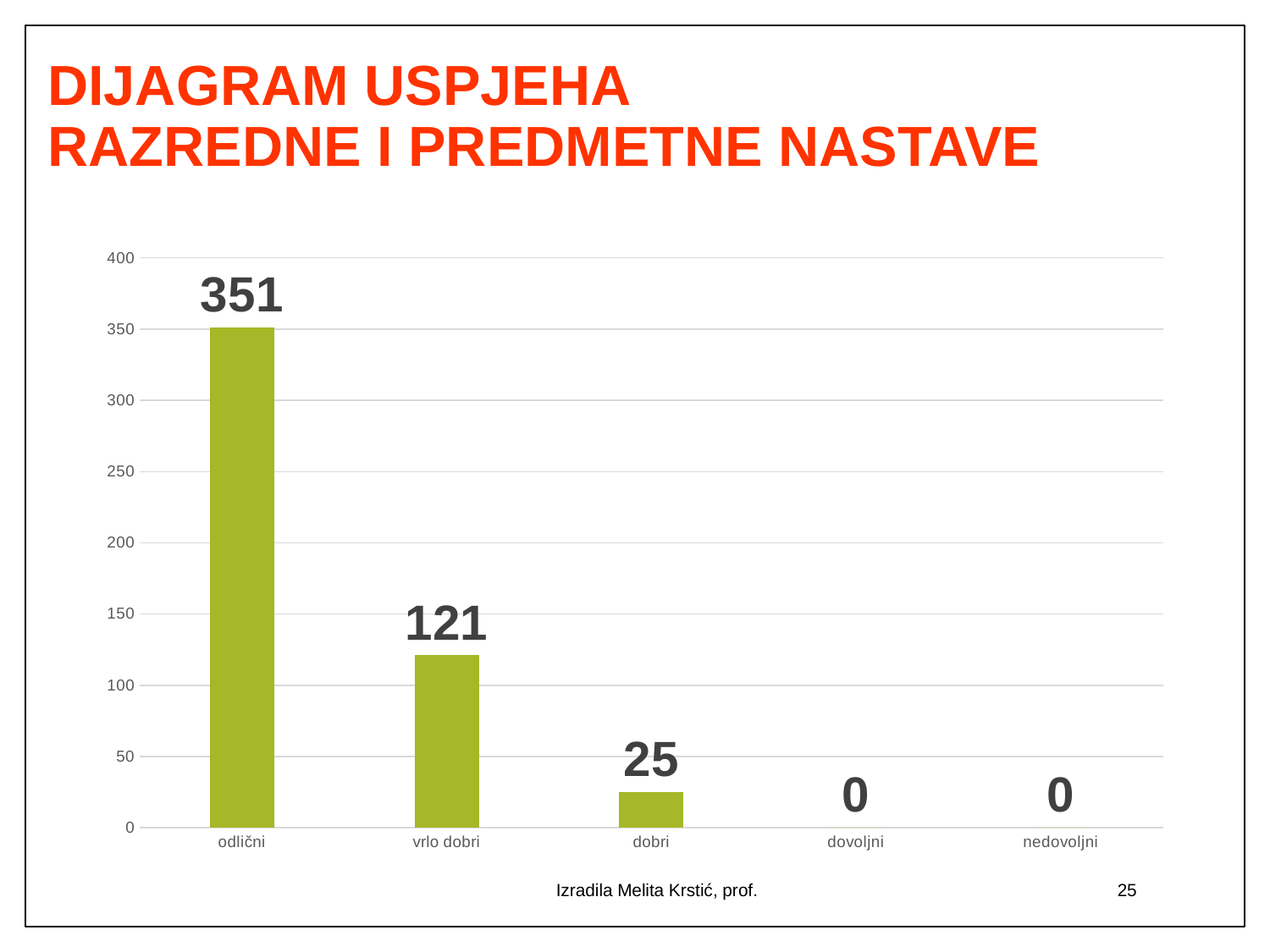

# DIJAGRAM USPJEHA RAZREDNE I PREDMETNE NASTAVE

### Chart

| Category |  |
|---|---|
| odlični | 351.0 |
| vrlo dobri | 121.0 |
| dobri | 25.0 |
| dovoljni | 0.0 |
| nedovoljni | 0.0 |
Izradila Melita Krstić, prof.
25